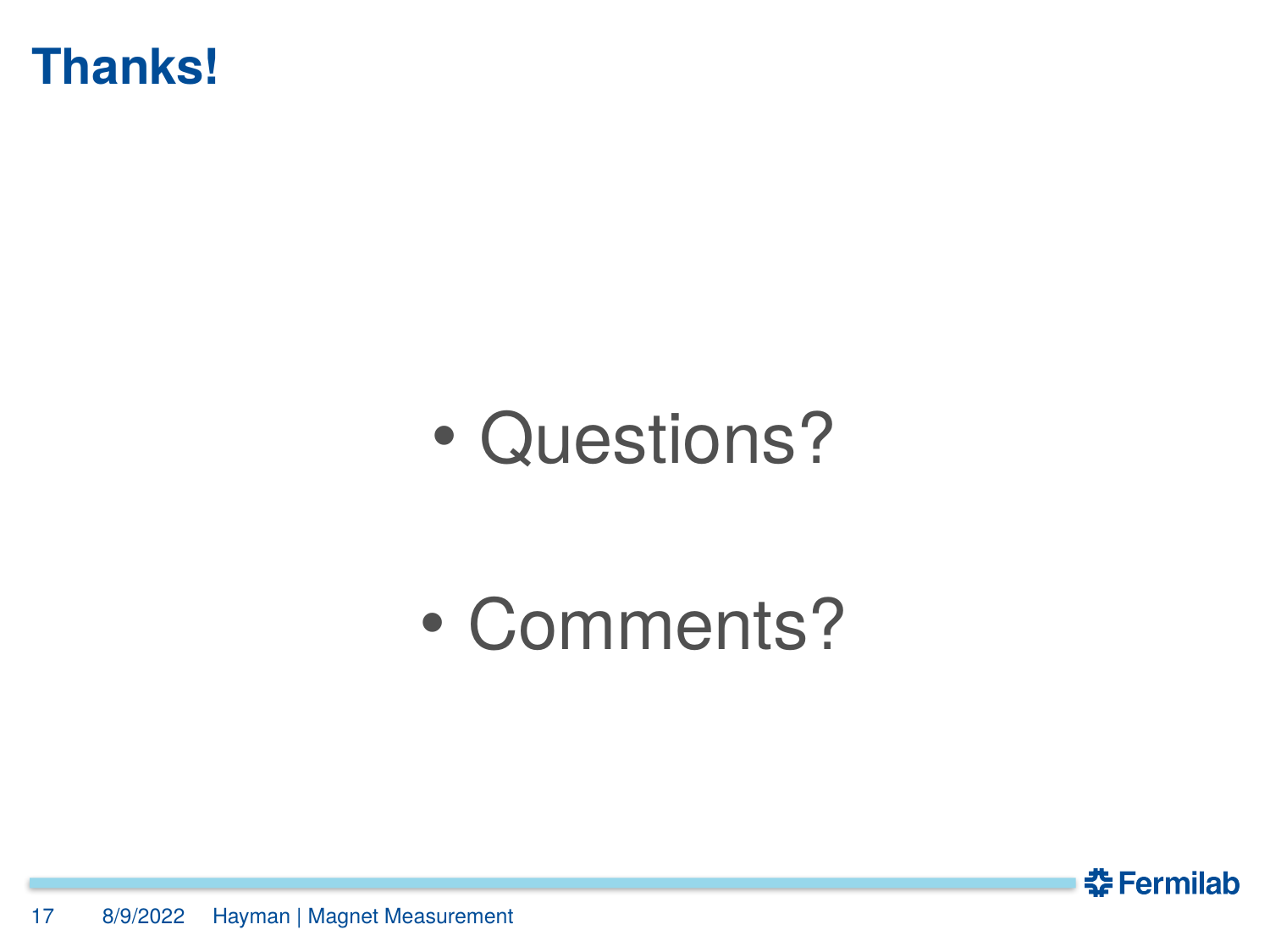

# Thanks!
Questions?
Comments?
17
8/9/2022
Hayman | Magnet Measurement